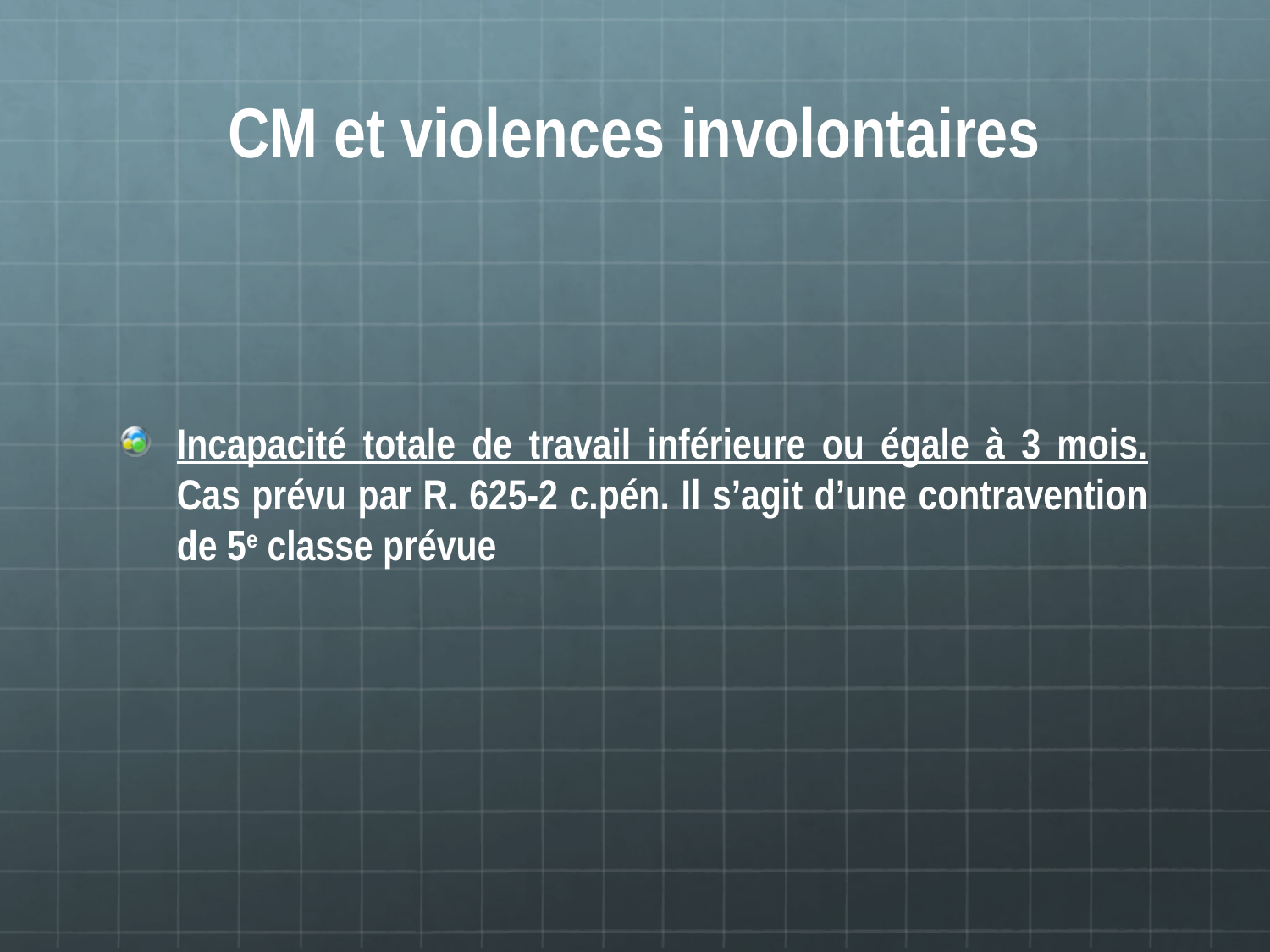

# CM et violences involontaires
Incapacité totale de travail inférieure ou égale à 3 mois. Cas prévu par R. 625-2 c.pén. Il s’agit d’une contravention de 5e classe prévue